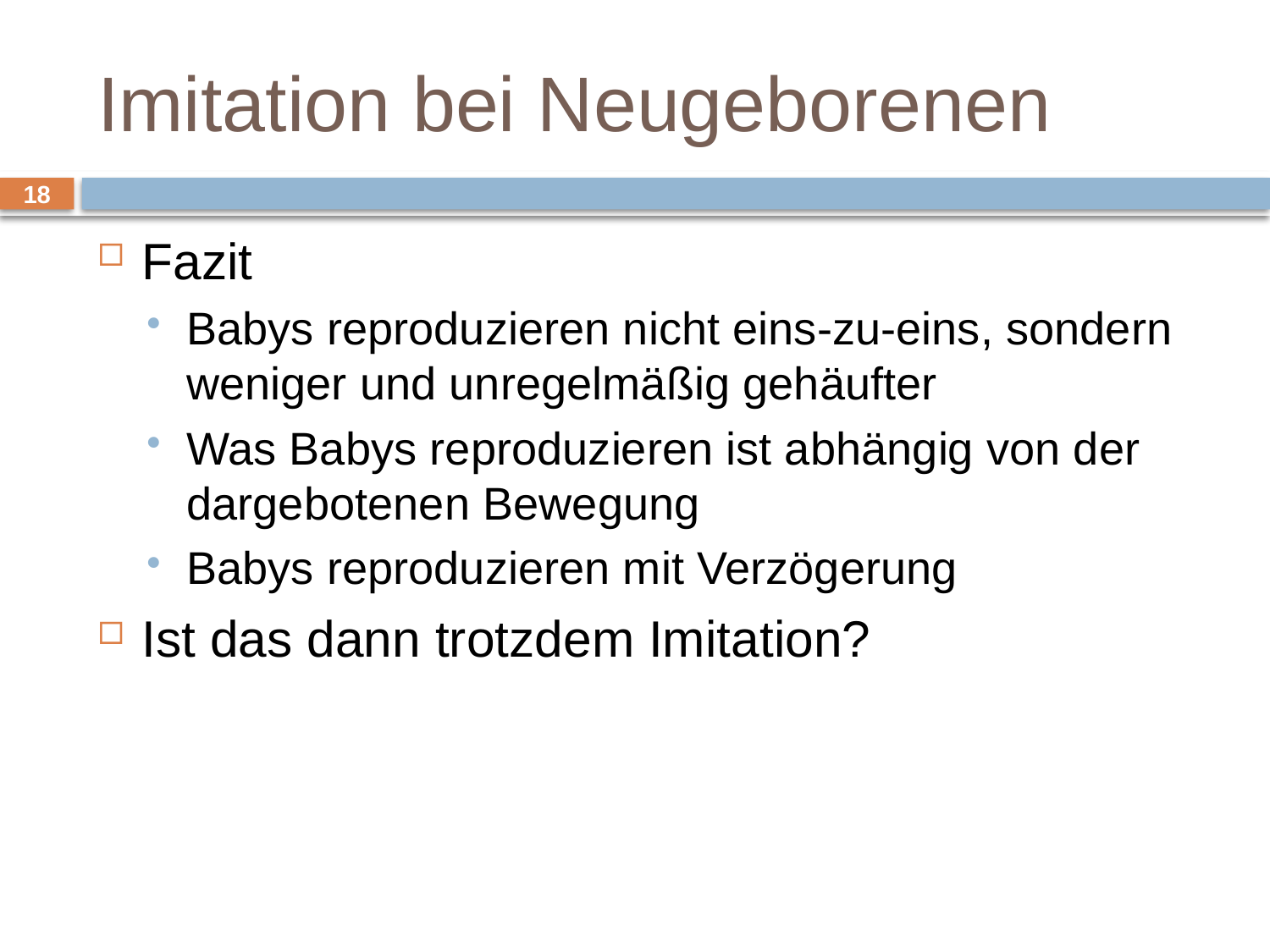

# Imitation bei Neugeborenen
18
Fazit
Babys reproduzieren nicht eins-zu-eins, sondern weniger und unregelmäßig gehäufter
Was Babys reproduzieren ist abhängig von der dargebotenen Bewegung
Babys reproduzieren mit Verzögerung
Ist das dann trotzdem Imitation?